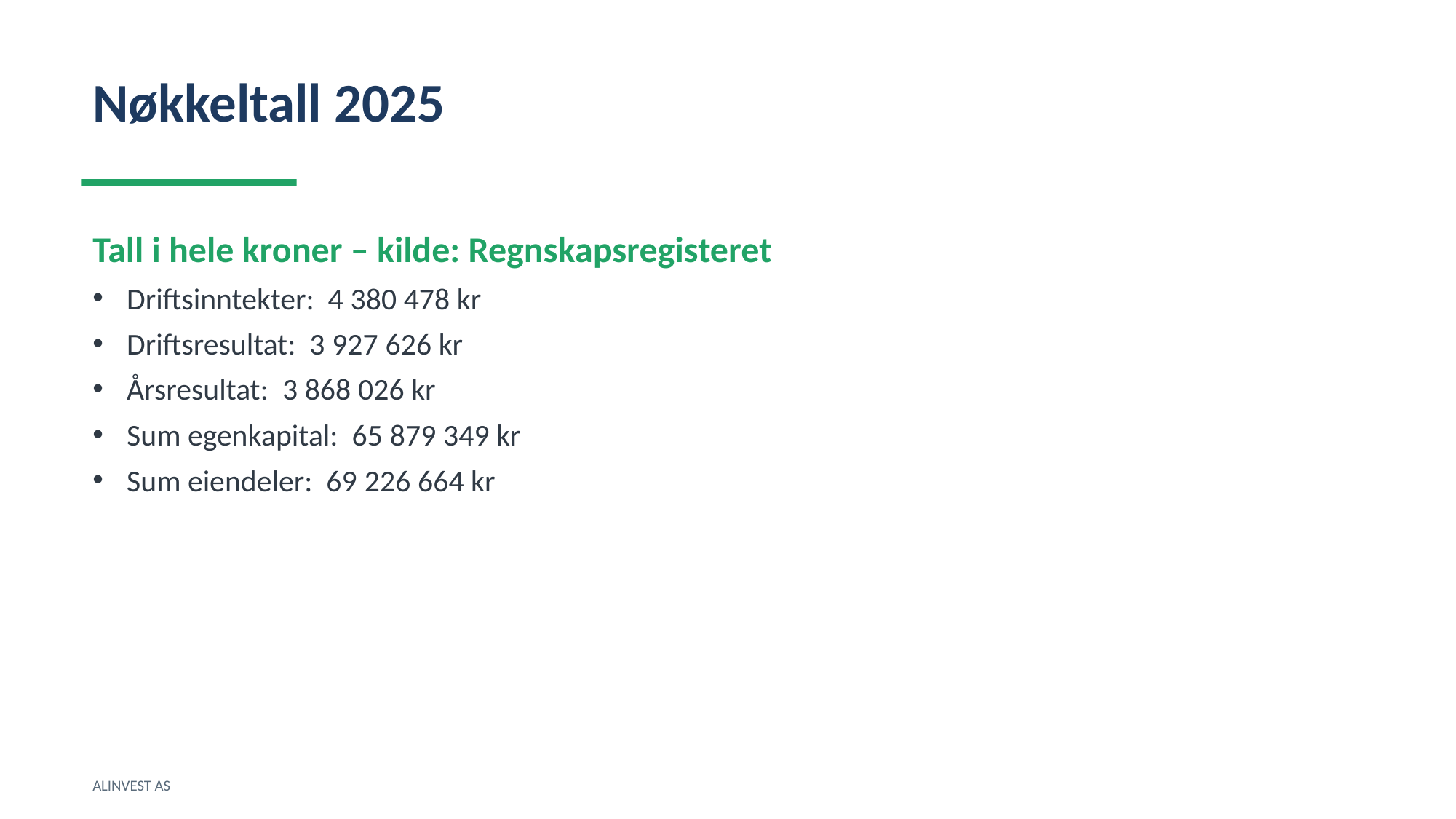

Nøkkeltall 2025

Tall i hele kroner – kilde: Regnskapsregisteret
Driftsinntekter:  4 380 478 kr
Driftsresultat:  3 927 626 kr
Årsresultat:  3 868 026 kr
Sum egenkapital:  65 879 349 kr
Sum eiendeler:  69 226 664 kr
ALINVEST AS